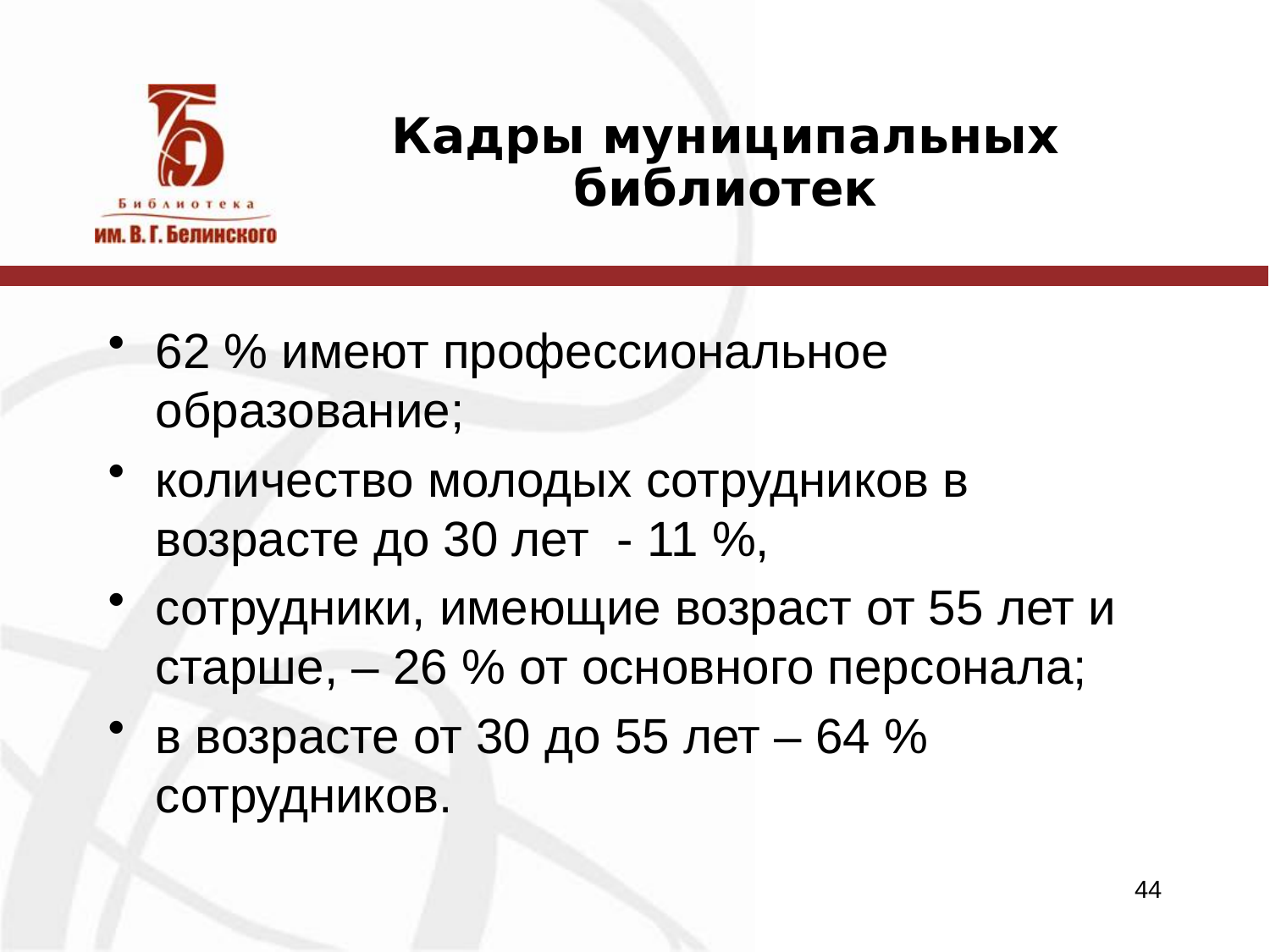

# Кадры муниципальных библиотек
62 % имеют профессиональное образование;
количество молодых сотрудников в возрасте до 30 лет  - 11 %,
сотрудники, имеющие возраст от 55 лет и старше, – 26 % от основного персонала;
в возрасте от 30 до 55 лет – 64 % сотрудников.

44